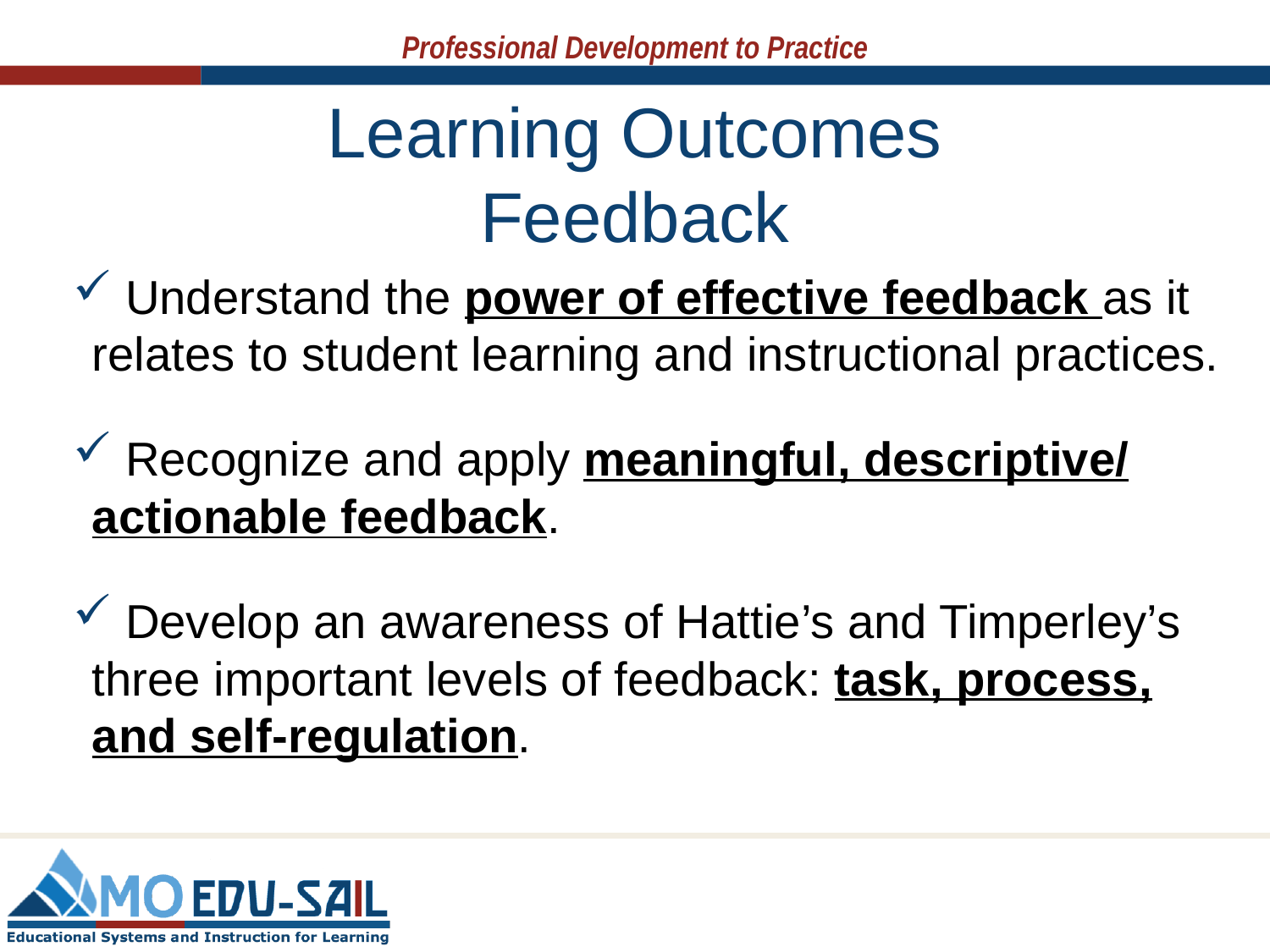

# Learning Outcomes Feedback
 Understand the power of effective feedback as it relates to student learning and instructional practices.

 Recognize and apply meaningful, descriptive/ actionable feedback.

 Develop an awareness of Hattie’s and Timperley’s three important levels of feedback: task, process, and self-regulation.